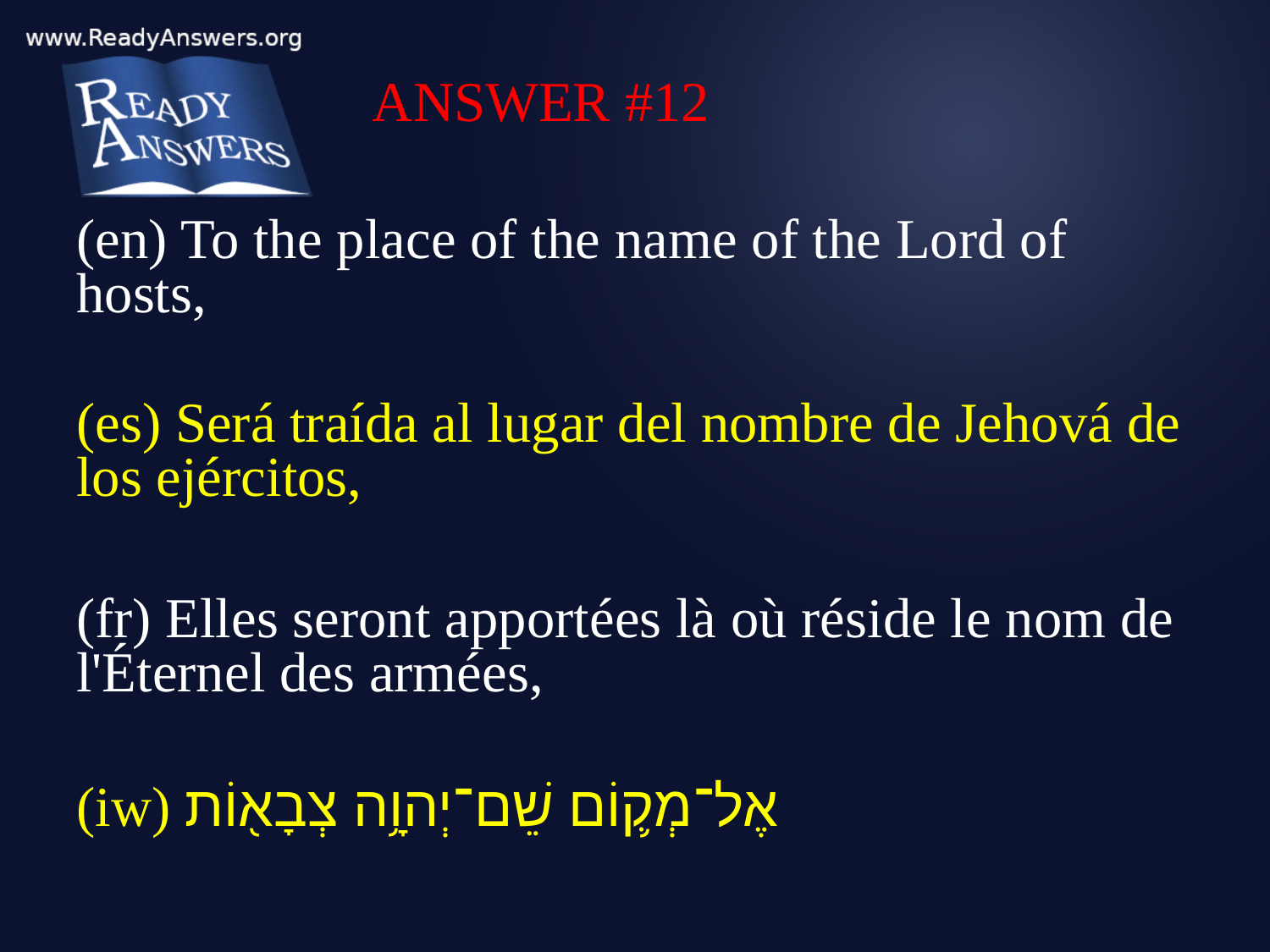

ANSWER #12
(en) To the place of the name of the Lord of hosts,
(es) Será traída al lugar del nombre de Jehová de los ejércitos,
(fr) Elles seront apportées là où réside le nom de l'Éternel des armées,
(iw) אֶל־מְק֛וֹם שֵׁם־יְהוָ֥ה צְבָא֖וֹת